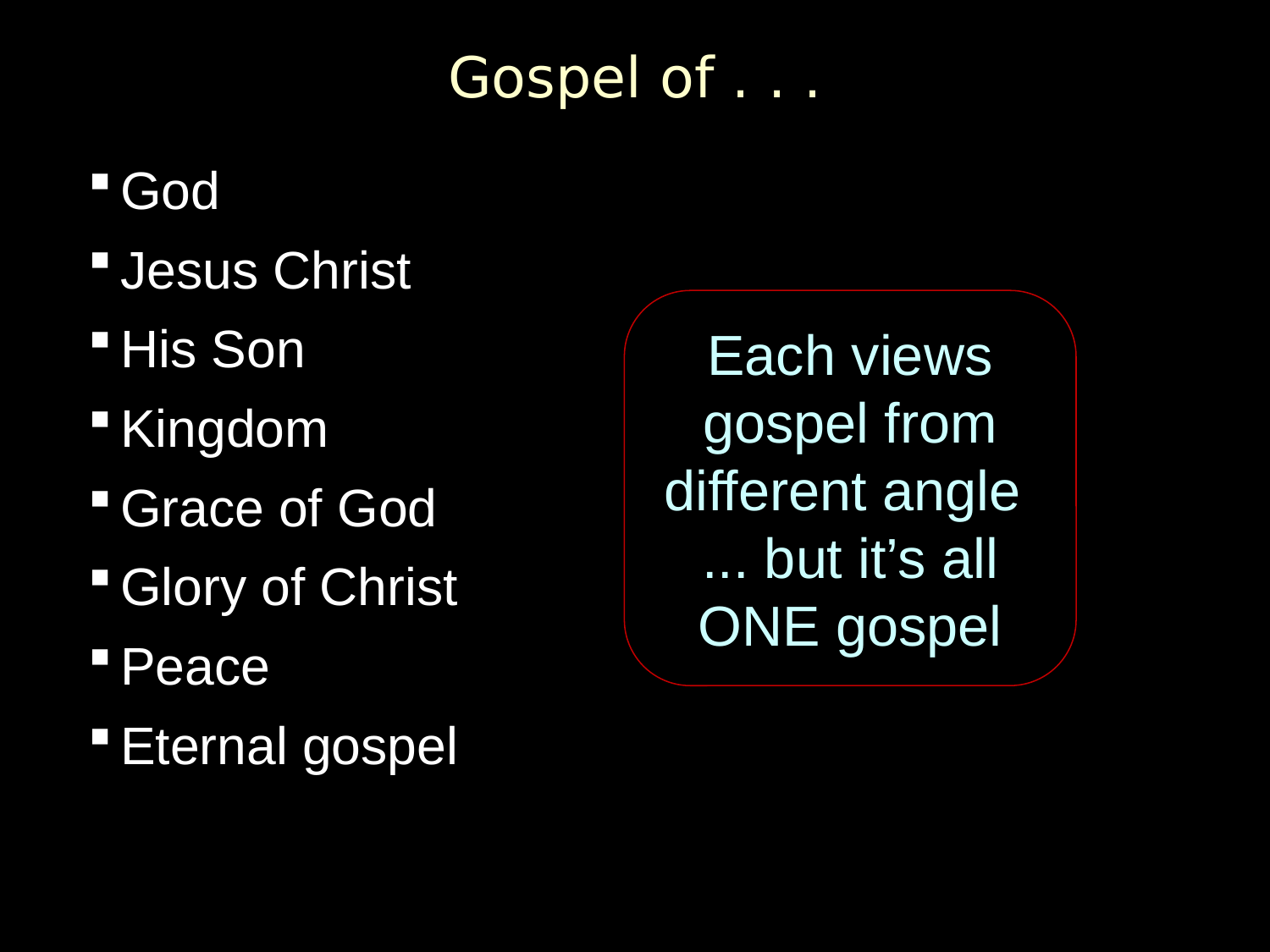

# Gospel of . . .
God
Jesus Christ
His Son
Kingdom
Grace of God
Glory of Christ
Peace
Eternal gospel
Each views gospel from different angle
... but it’s all ONE gospel